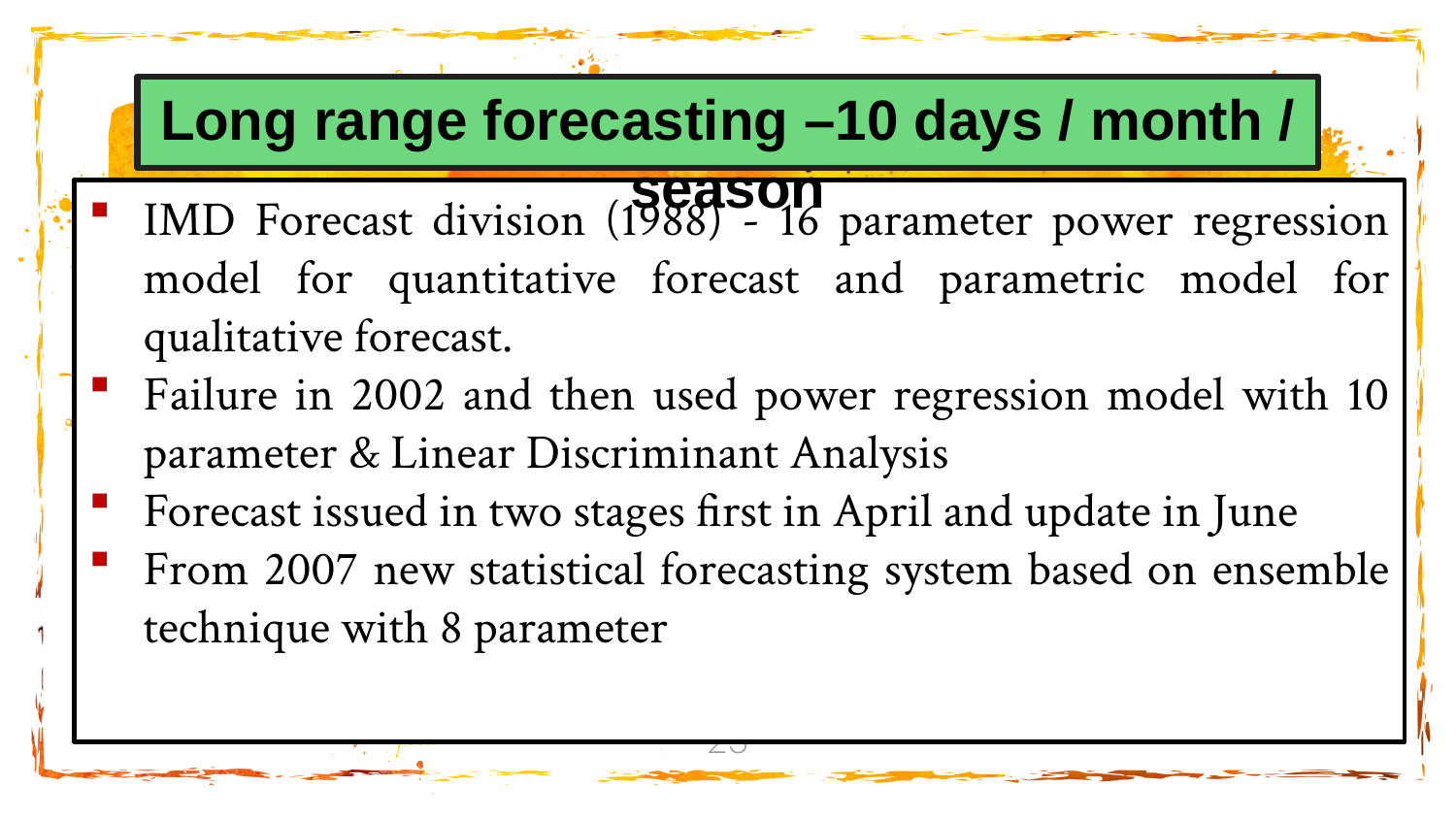

Long range forecasting –10 days / month / season
IMD Forecast division (1988) - 16 parameter power regression model for quantitative forecast and parametric model for qualitative forecast.
Failure in 2002 and then used power regression model with 10 parameter & Linear Discriminant Analysis
Forecast issued in two stages first in April and update in June
From 2007 new statistical forecasting system based on ensemble technique with 8 parameter
23